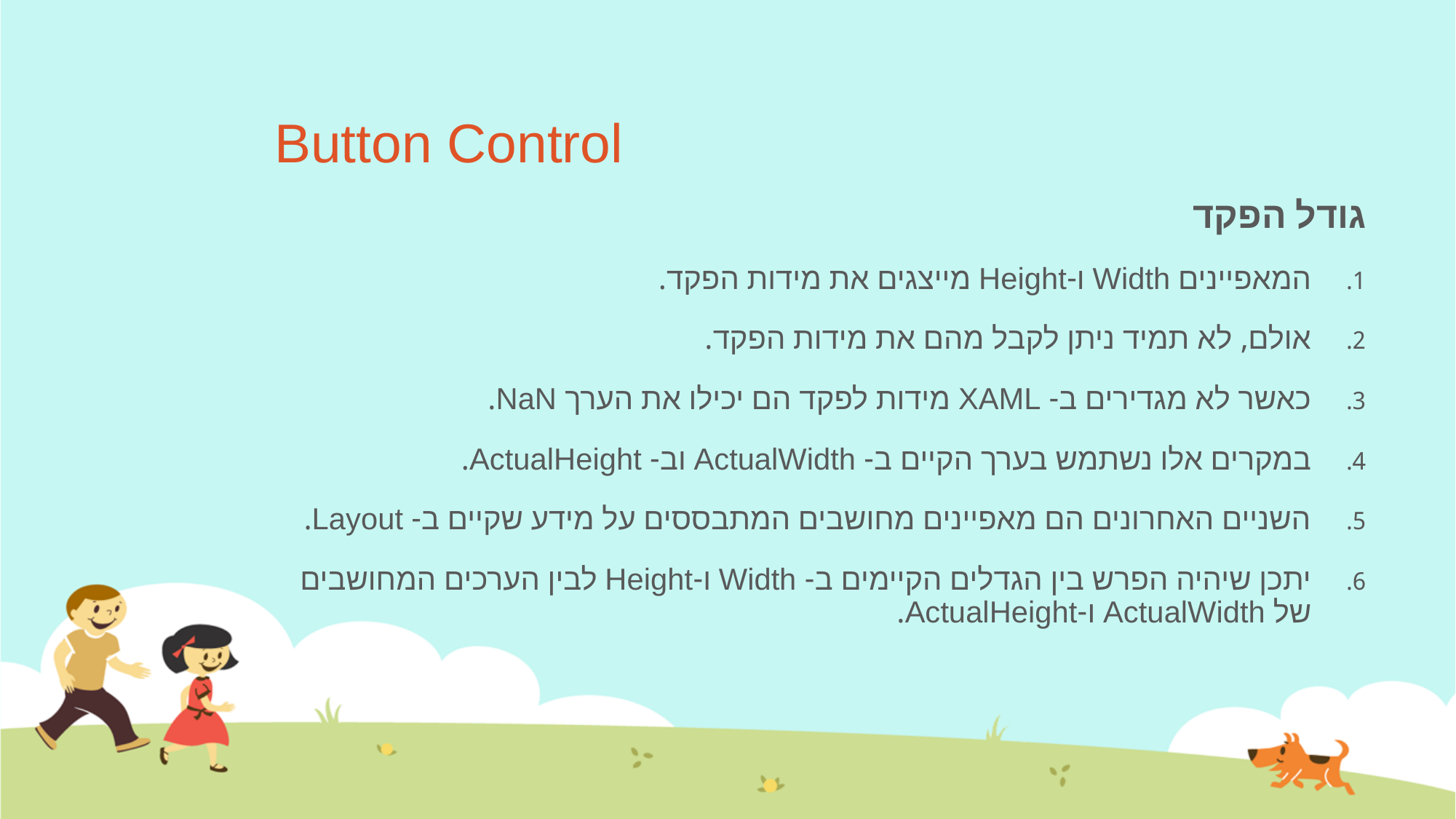

# Button Control
גודל הפקד
המאפיינים Width ו-Height מייצגים את מידות הפקד.
אולם, לא תמיד ניתן לקבל מהם את מידות הפקד.
כאשר לא מגדירים ב- XAML מידות לפקד הם יכילו את הערך NaN.
במקרים אלו נשתמש בערך הקיים ב- ActualWidth וב- ActualHeight.
השניים האחרונים הם מאפיינים מחושבים המתבססים על מידע שקיים ב- Layout.
יתכן שיהיה הפרש בין הגדלים הקיימים ב- Width ו-Height לבין הערכים המחושבים של ActualWidth ו-ActualHeight.